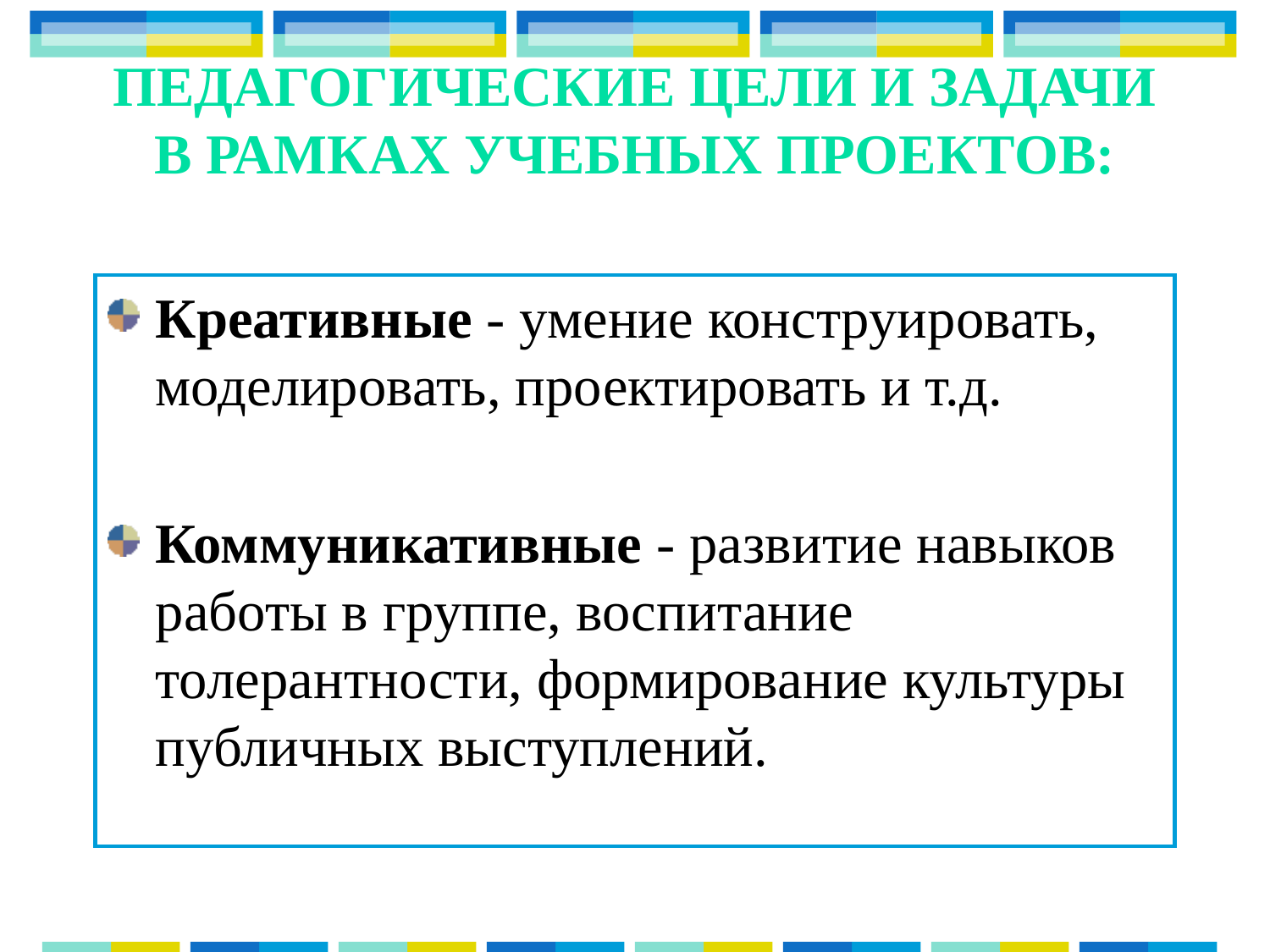

# Педагогические цели и задачи в рамках учебных проектов:
Креативные - умение конструировать, моделировать, проектировать и т.д.

Коммуникативные - развитие навыков работы в группе, воспитание толерантности, формирование культуры публичных выступлений.